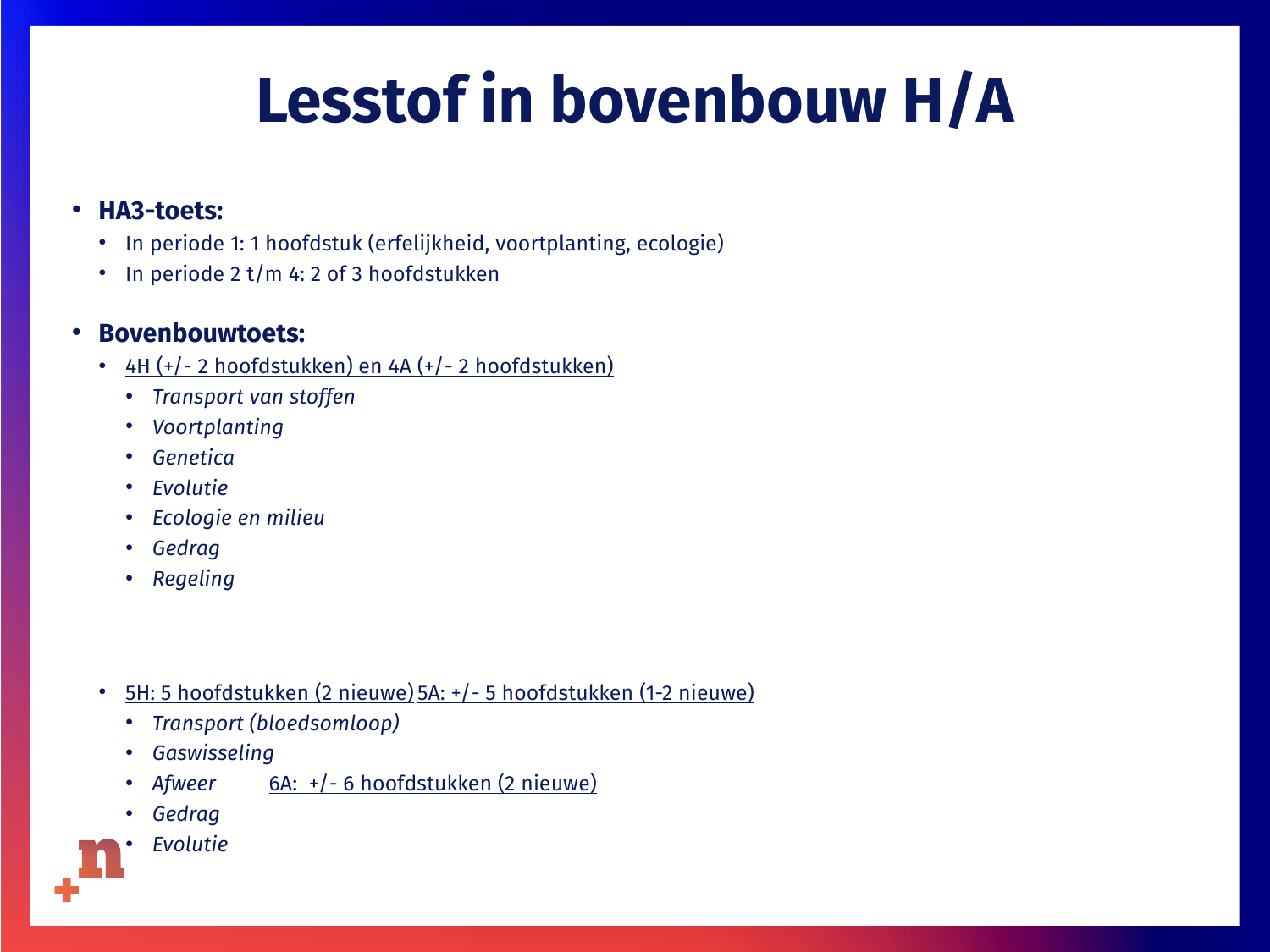

# Lesstof in bovenbouw H/A
HA3-toets:
In periode 1: 1 hoofdstuk (erfelijkheid, voortplanting, ecologie)
In periode 2 t/m 4: 2 of 3 hoofdstukken

Bovenbouwtoets:
4H (+/- 2 hoofdstukken) en 4A (+/- 2 hoofdstukken)
Transport van stoffen
Voortplanting
Genetica
Evolutie
Ecologie en milieu
Gedrag
Regeling

5H: 5 hoofdstukken (2 nieuwe)	5A: +/- 5 hoofdstukken (1-2 nieuwe)
Transport (bloedsomloop)
Gaswisseling
Afweer			6A:  +/- 6 hoofdstukken (2 nieuwe)
Gedrag
Evolutie